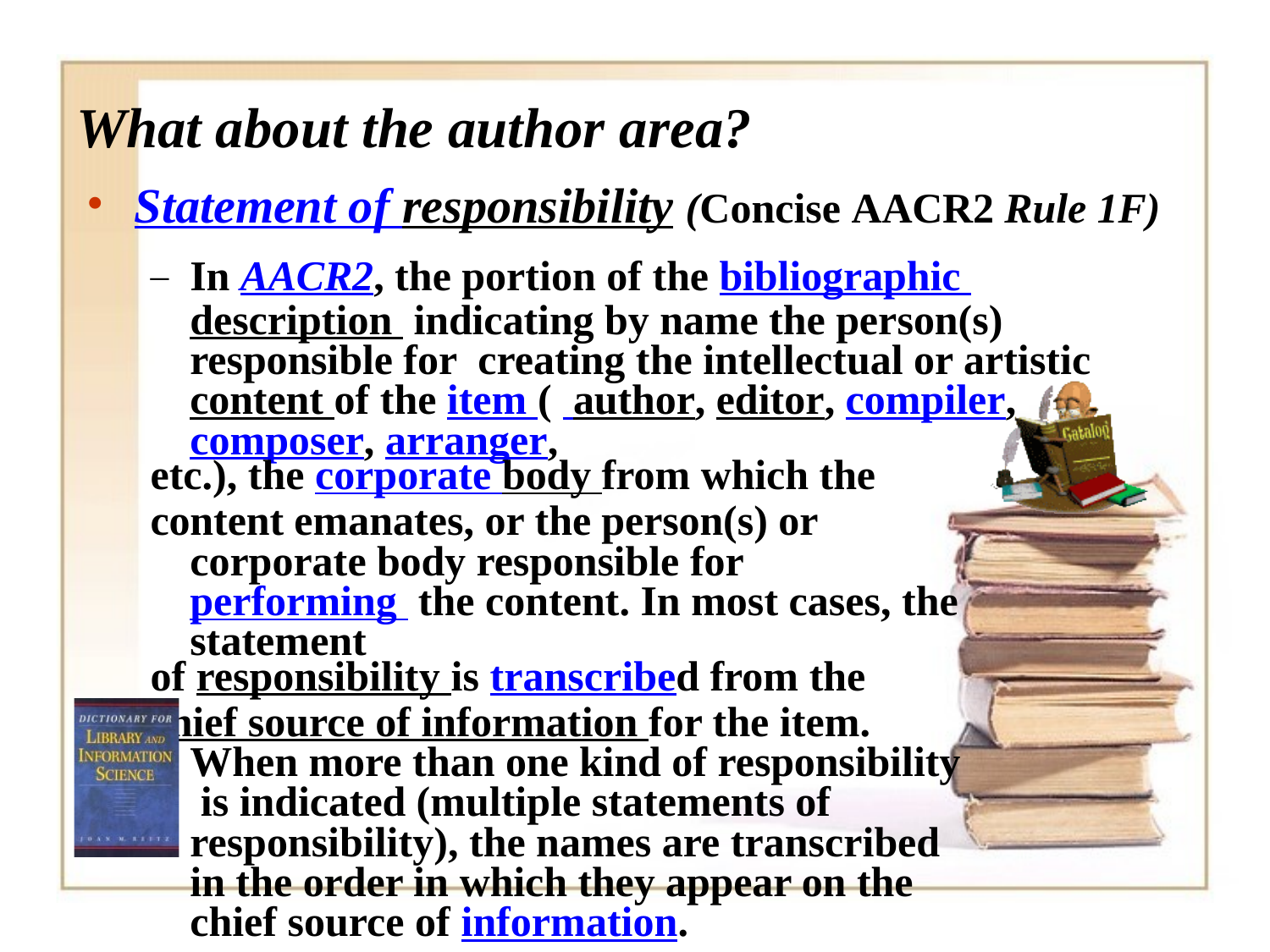

# What about the author area?
Statement of responsibility (Concise AACR2 Rule 1F)
–	In AACR2, the portion of the bibliographic description  indicating by name the person(s) responsible for  creating the intellectual or artistic content of the item (  author, editor, compiler, composer, arranger,
etc.), the corporate body from which the
content emanates, or the person(s) or  corporate body responsible for performing  the content. In most cases, the statement
of responsibility is transcribed from the
chief source of information for the item.  When more than one kind of responsibility  is indicated (multiple statements of  responsibility), the names are transcribed  in the order in which they appear on the  chief source of information.